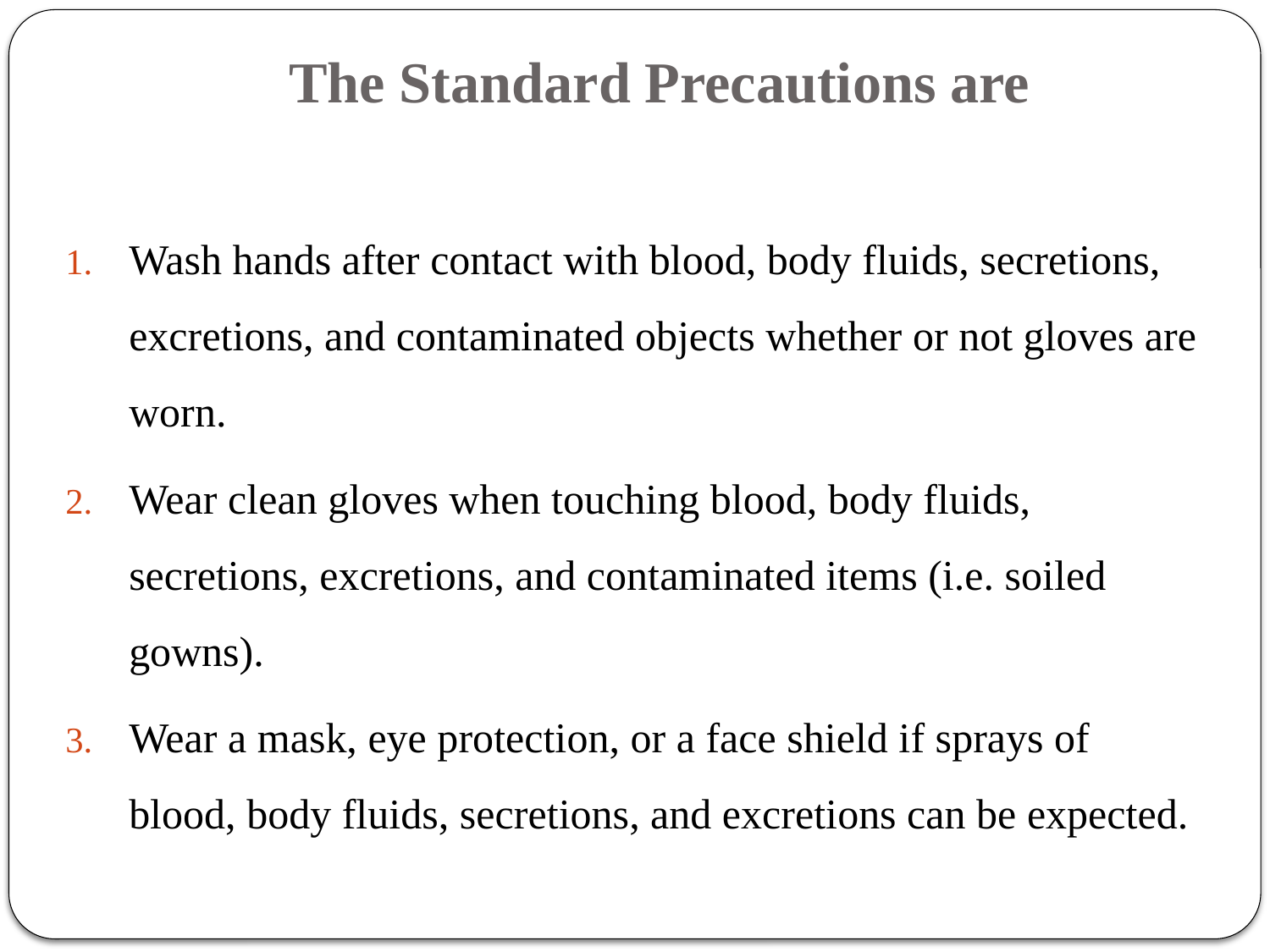

# The Standard Precautions are
Wash hands after contact with blood, body fluids, secretions, excretions, and contaminated objects whether or not gloves are worn.
Wear clean gloves when touching blood, body fluids, secretions, excretions, and contaminated items (i.e. soiled gowns).
Wear a mask, eye protection, or a face shield if sprays of blood, body fluids, secretions, and excretions can be expected.